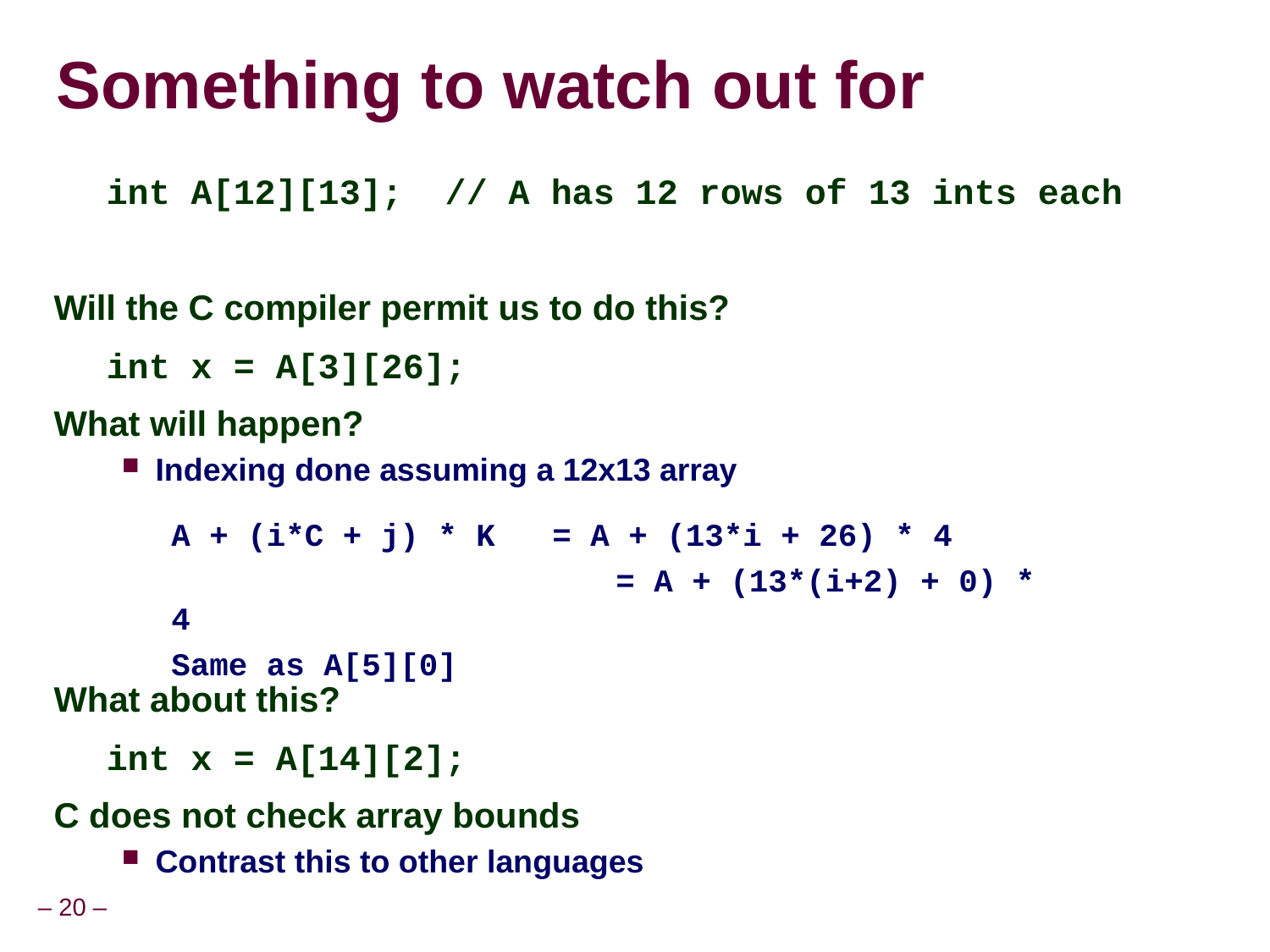

# Something to watch out for
	int A[12][13];  // A has 12 rows of 13 ints each

Will the C compiler permit us to do this?
	int x = A[3][26];
What will happen?
Indexing done assuming a 12x13 array

What about this?
	int x = A[14][2];
C does not check array bounds
Contrast this to other languages
A + (i*C + j) * K 	= A + (13*i + 26) * 4
							= A + (13*(i+2) + 0) * 4
Same as A[5][0]